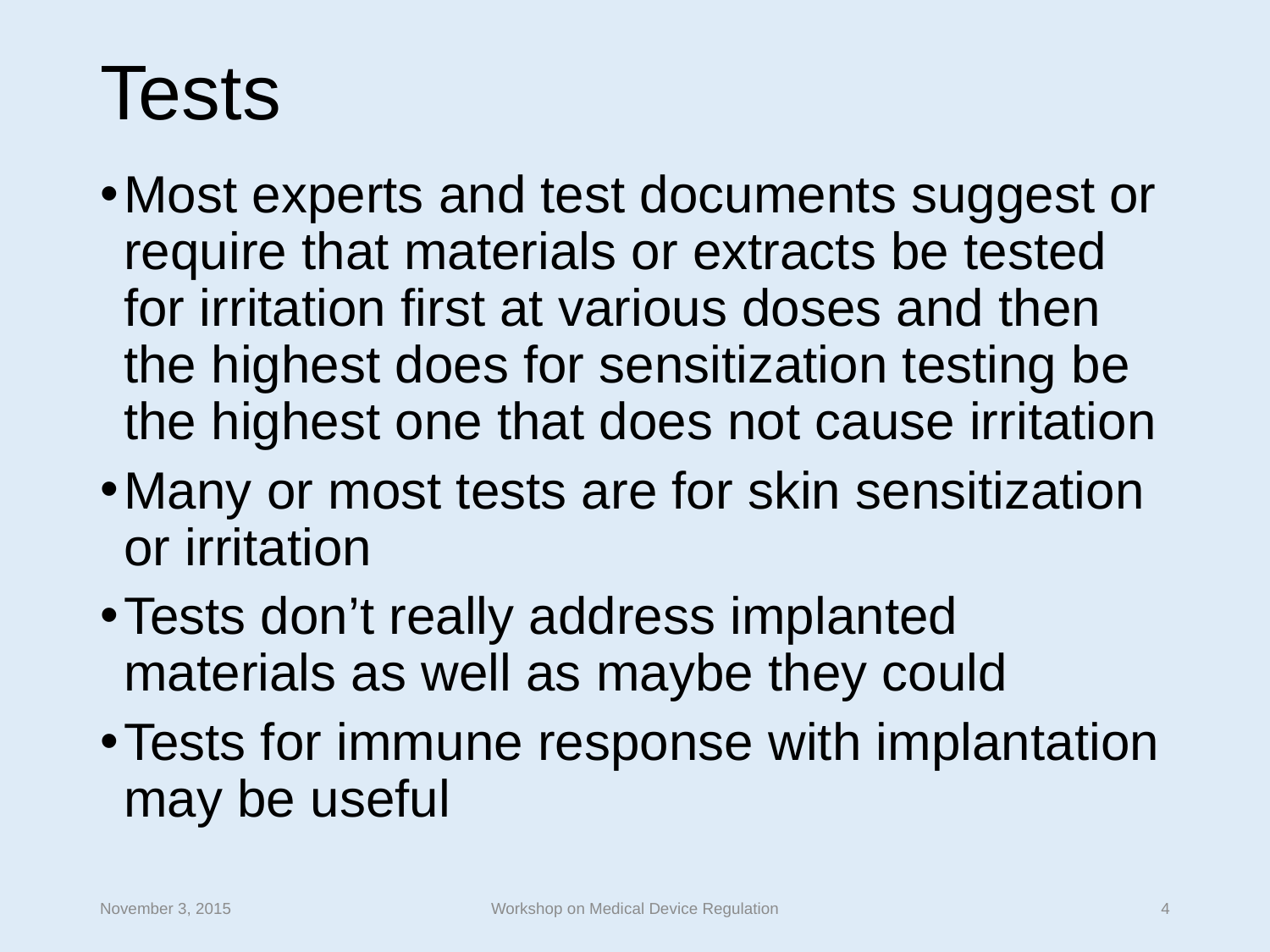

# Tests
Most experts and test documents suggest or require that materials or extracts be tested for irritation first at various doses and then the highest does for sensitization testing be the highest one that does not cause irritation
Many or most tests are for skin sensitization or irritation
Tests don’t really address implanted materials as well as maybe they could
Tests for immune response with implantation may be useful
November 3, 2015
Workshop on Medical Device Regulation
4